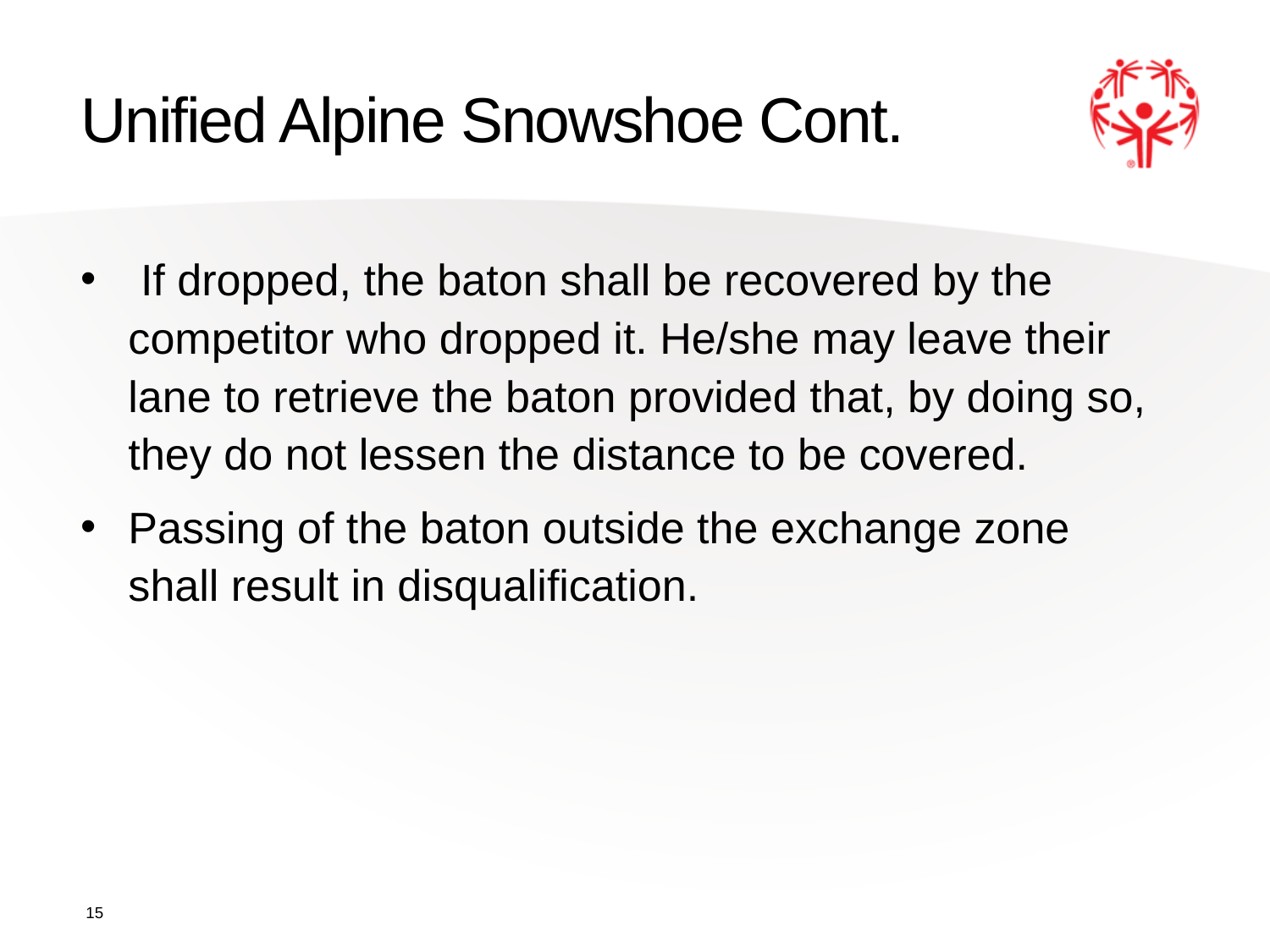

# Unified Alpine Snowshoe Cont.
 If dropped, the baton shall be recovered by the competitor who dropped it. He/she may leave their lane to retrieve the baton provided that, by doing so, they do not lessen the distance to be covered.
Passing of the baton outside the exchange zone shall result in disqualification.

15